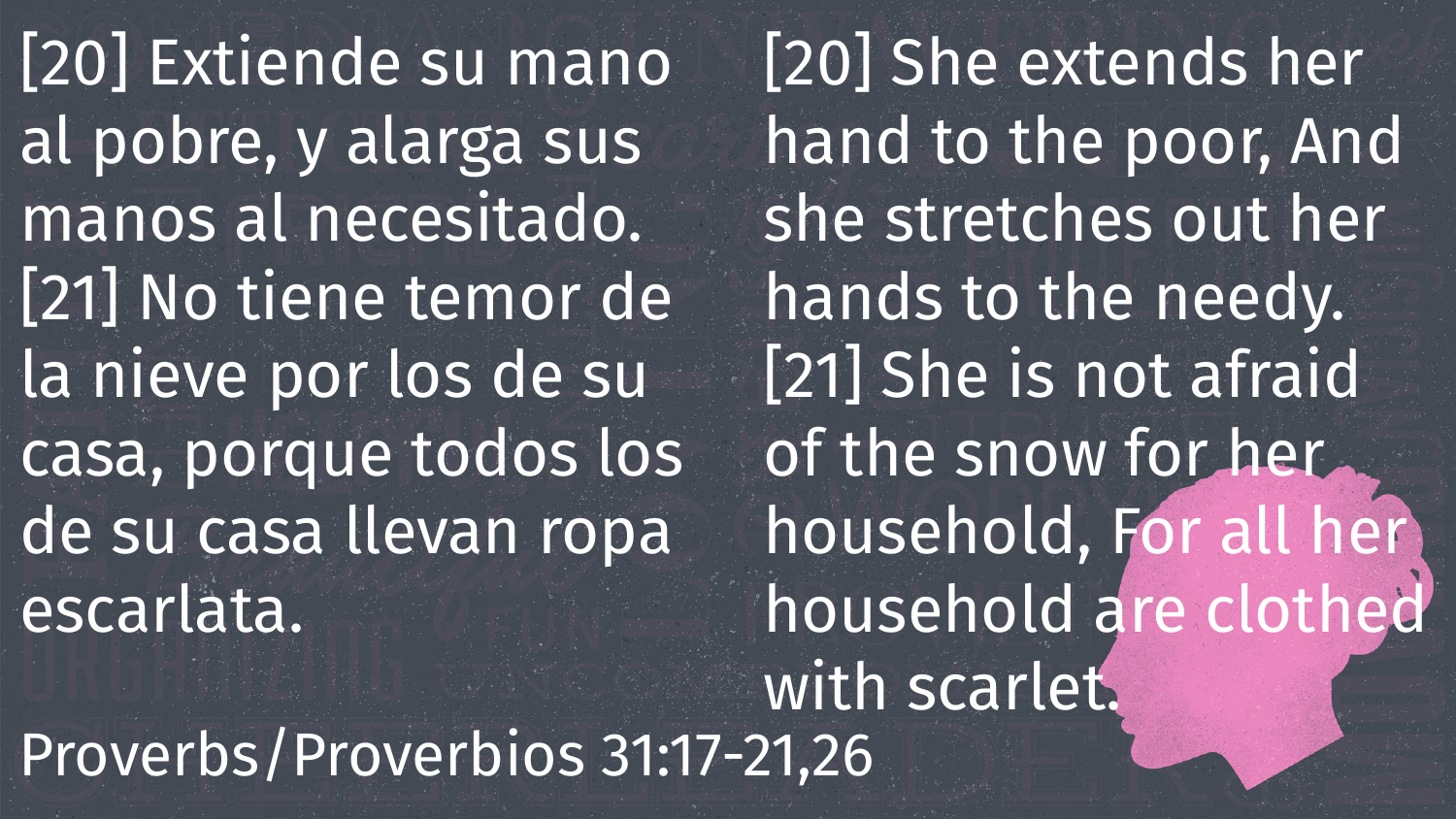

[20] Extiende su mano al pobre, y alarga sus manos al necesitado. [21] No tiene temor de la nieve por los de su casa, porque todos los de su casa llevan ropa escarlata.
[20] She extends her hand to the poor, And she stretches out her hands to the needy. [21] She is not afraid of the snow for her household, For all her household are clothed with scarlet.
Proverbs/Proverbios 31:17-21,26